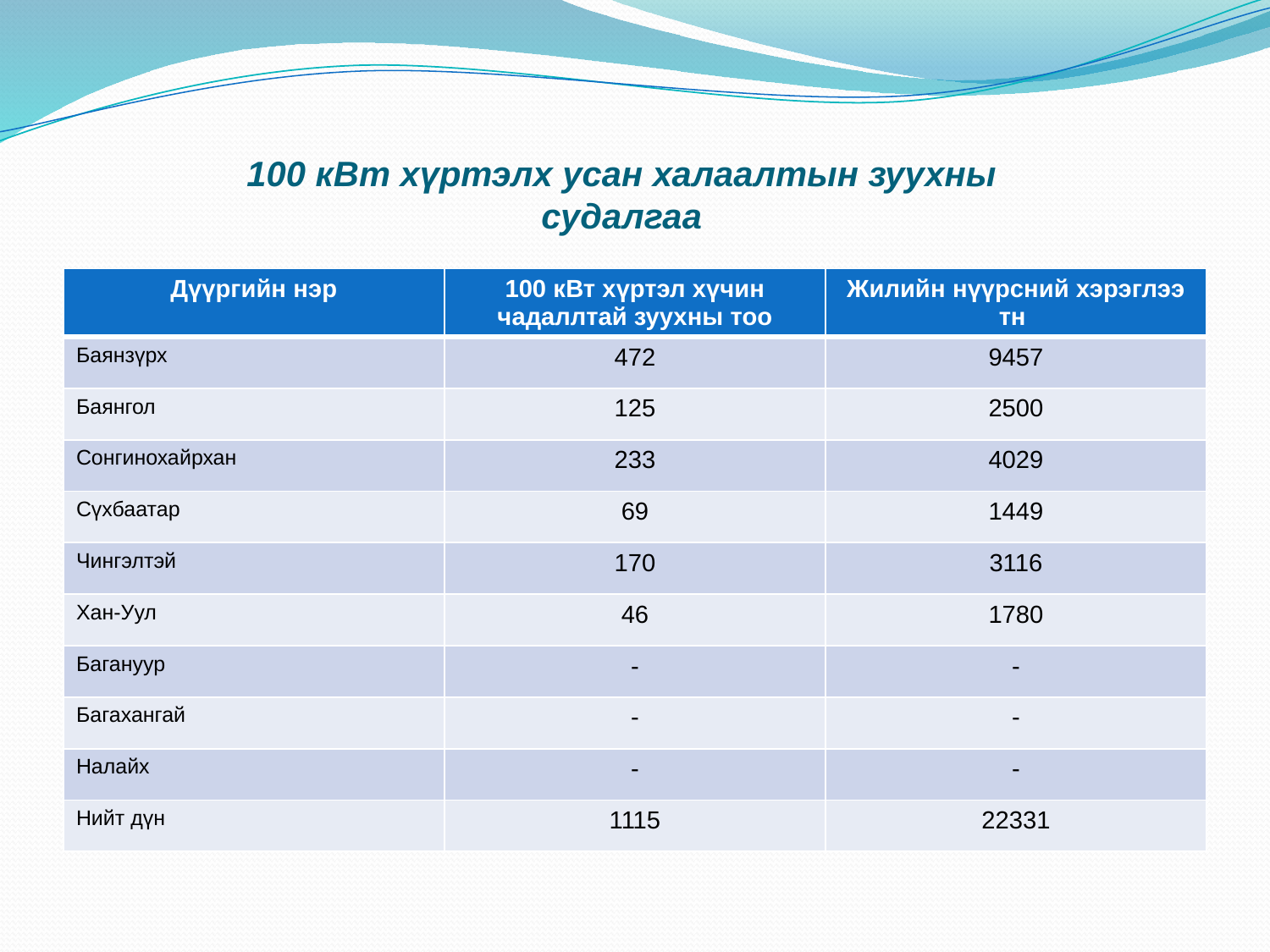

# 100 кВт хүртэлх усан халаалтын зуухны судалгаа
| Дүүргийн нэр | 100 кВт хүртэл хүчин чадаллтай зуухны тоо | Жилийн нүүрсний хэрэглээ тн |
| --- | --- | --- |
| Баянзүрх | 472 | 9457 |
| Баянгол | 125 | 2500 |
| Сонгинохайрхан | 233 | 4029 |
| Сүхбаатар | 69 | 1449 |
| Чингэлтэй | 170 | 3116 |
| Хан-Уул | 46 | 1780 |
| Багануур | - | - |
| Багахангай | - | - |
| Налайх | - | - |
| Нийт дүн | 1115 | 22331 |